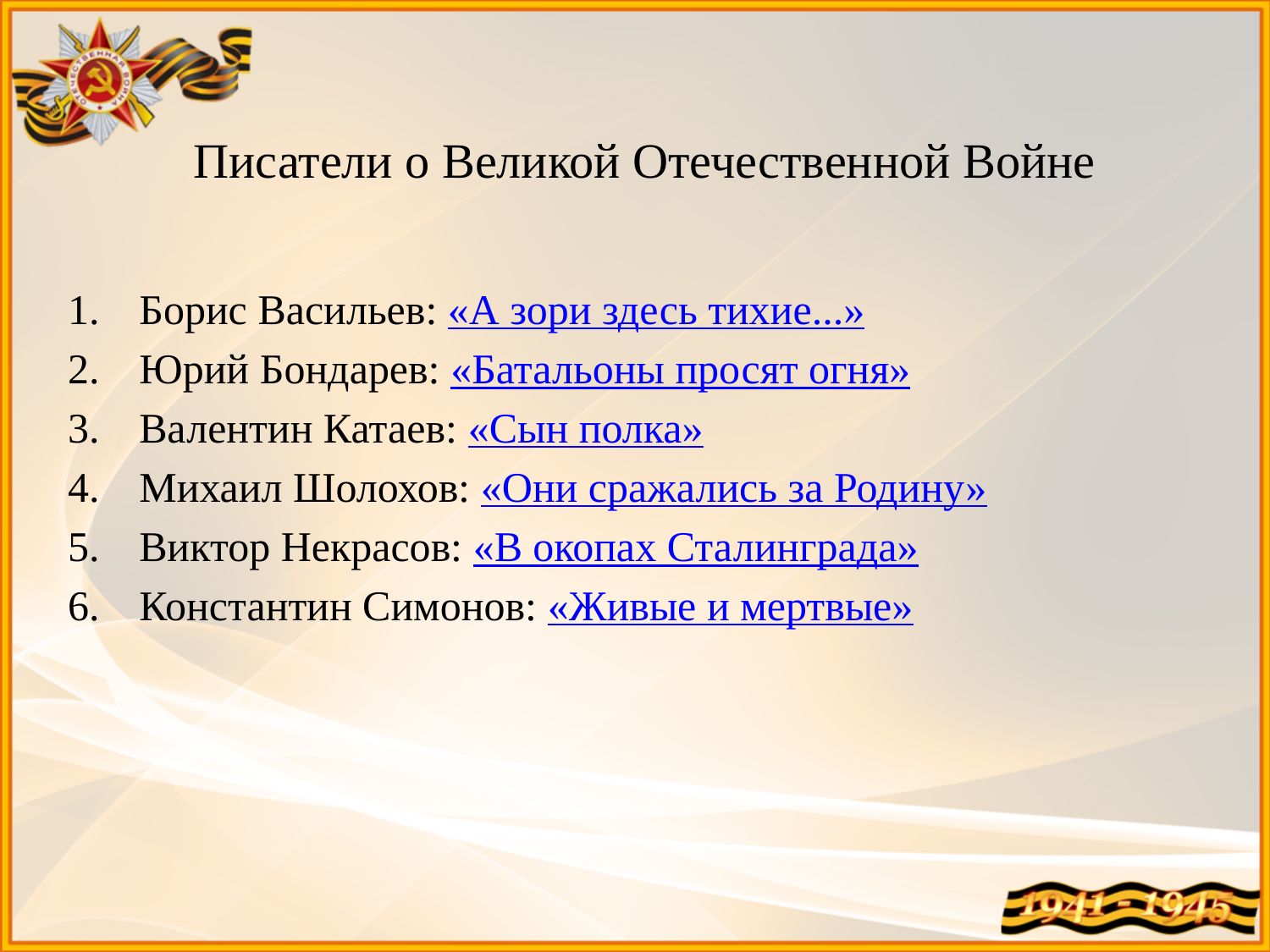

# Писатели о Великой Отечественной Войне
Борис Васильев: «А зори здесь тихие...»
Юрий Бондарев: «Батальоны просят огня»
Валентин Катаев: «Сын полка»
Михаил Шолохов: «Они сражались за Родину»
Виктор Некрасов: «В окопах Сталинграда»
Константин Симонов: «Живые и мертвые»